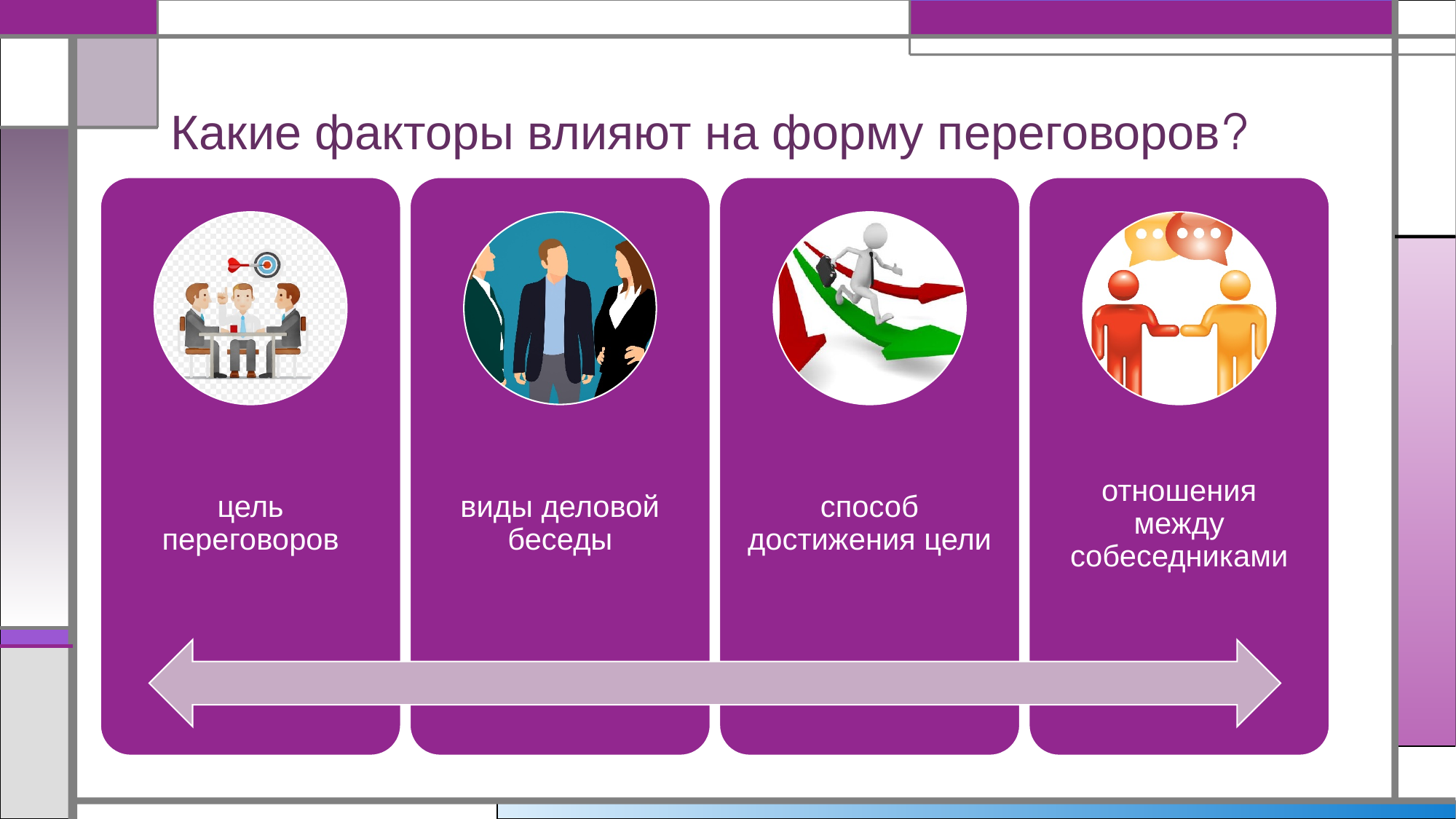

# Какие факторы влияют на форму переговоров?
цель переговоров
виды деловой беседы
способ достижения цели
отношения между собеседниками